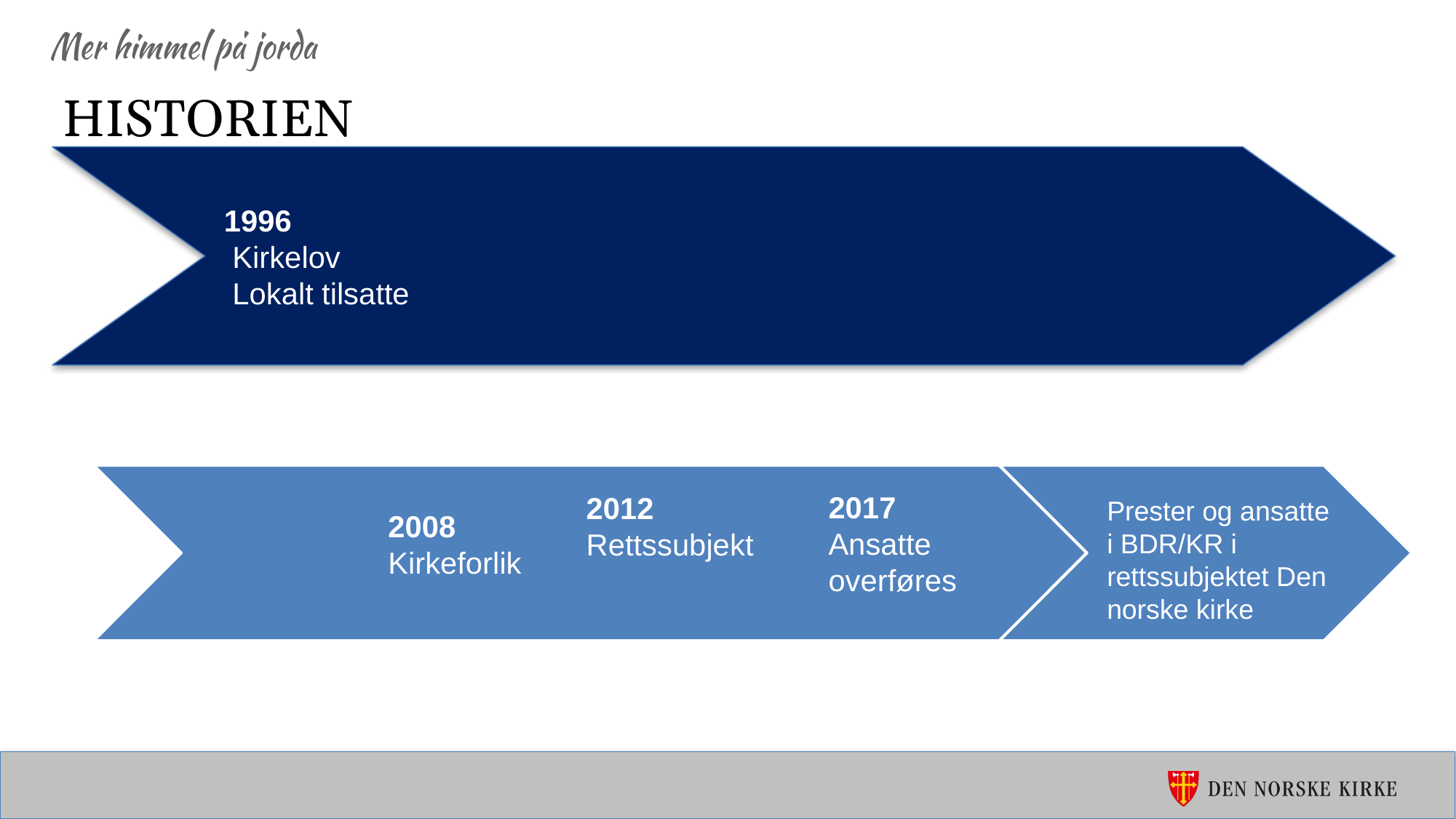

# historien
 1996
  Kirkelov
  Lokalt tilsatte

2017
Ansatte overføres

2012
Rettssubjekt

Prester og ansatte i BDR/KR i rettssubjektet Den norske kirke

2008
Kirkeforlik